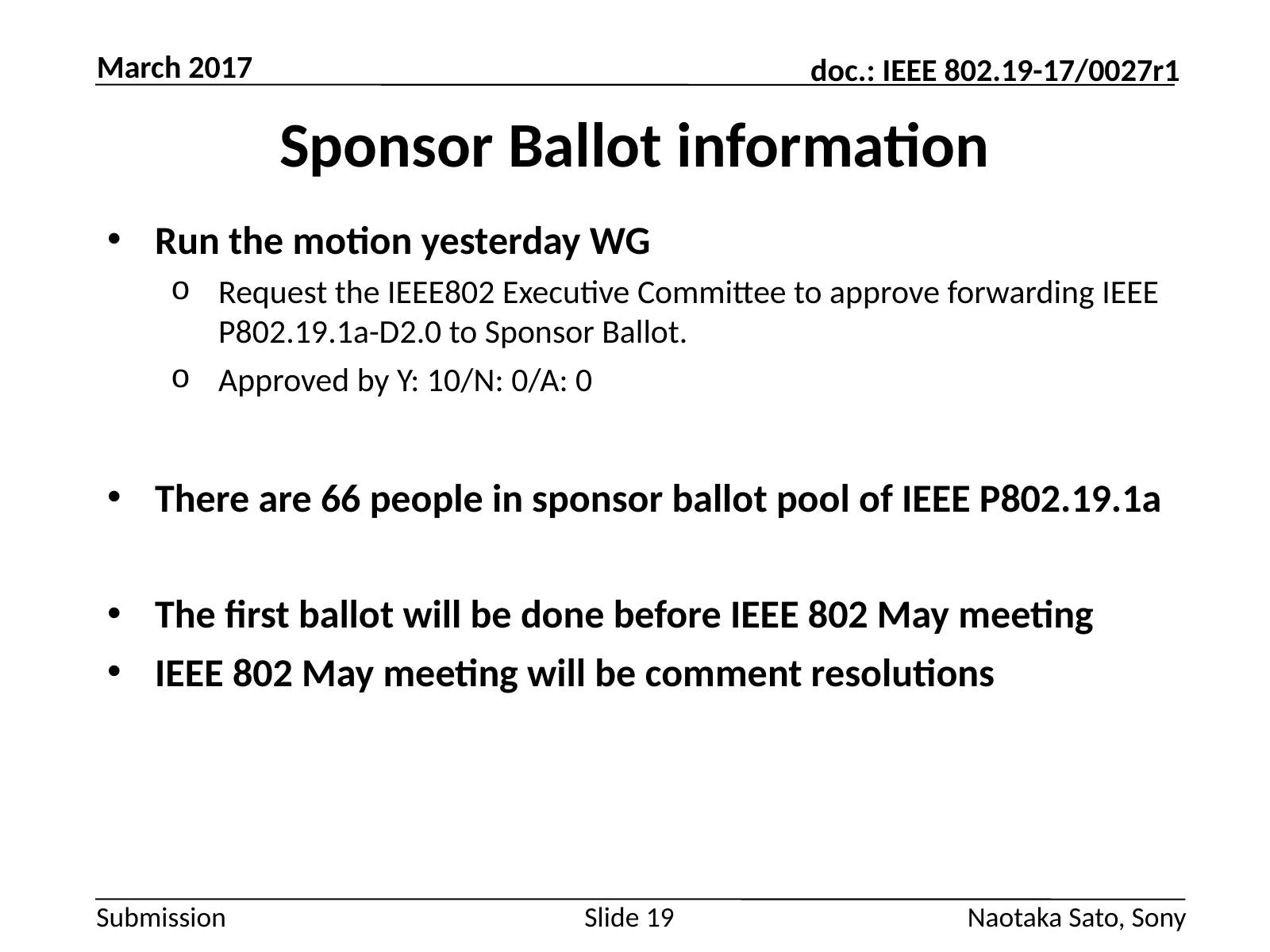

March 2017
# Sponsor Ballot information
Run the motion yesterday WG
Request the IEEE802 Executive Committee to approve forwarding IEEE P802.19.1a-D2.0 to Sponsor Ballot.
Approved by Y: 10/N: 0/A: 0

There are 66 people in sponsor ballot pool of IEEE P802.19.1a

The first ballot will be done before IEEE 802 May meeting
IEEE 802 May meeting will be comment resolutions
Slide 19
Naotaka Sato, Sony